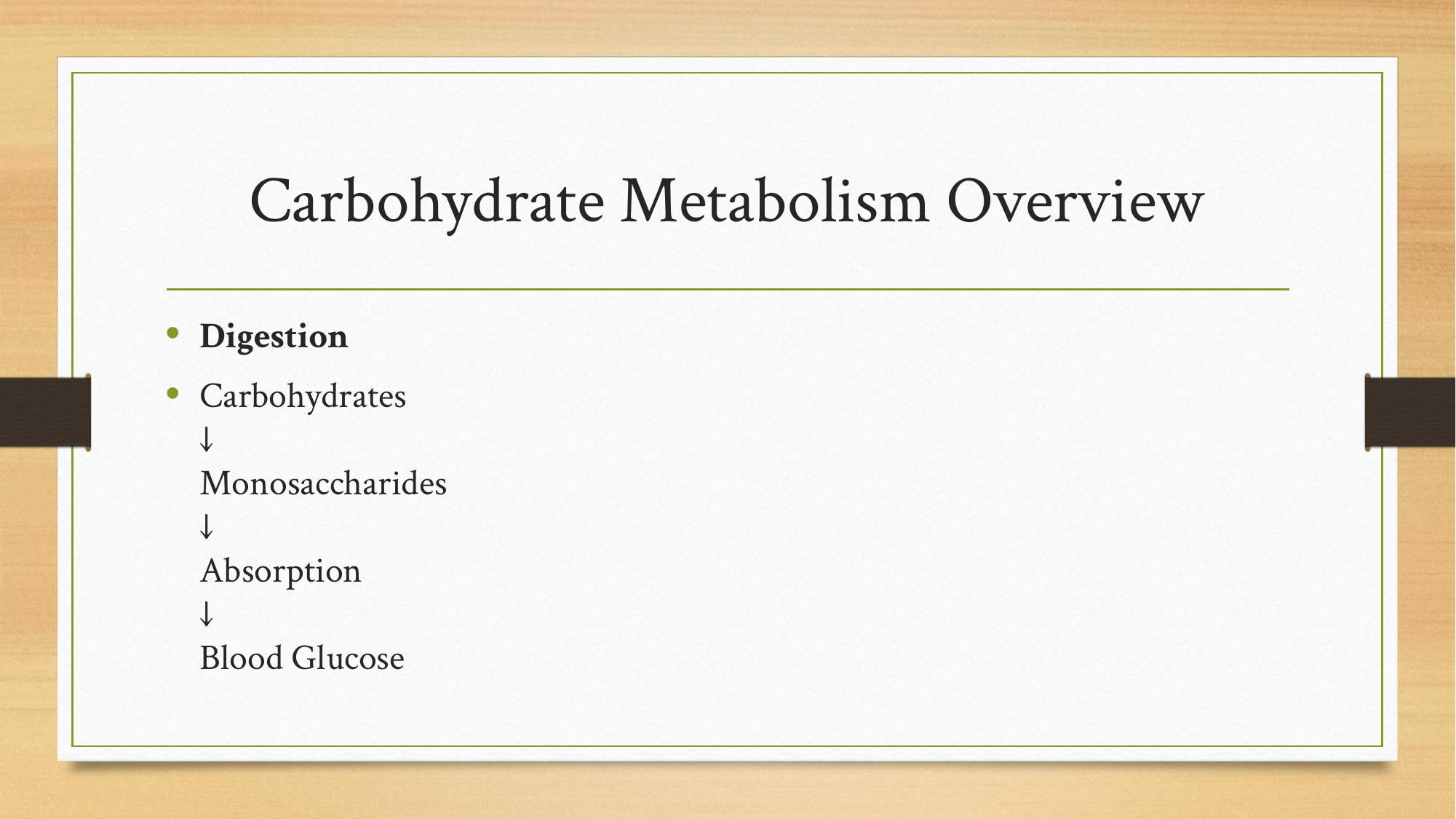

# Carbohydrate Metabolism Overview
Digestion
Carbohydrates
↓
Monosaccharides
↓
Absorption
↓
Blood Glucose